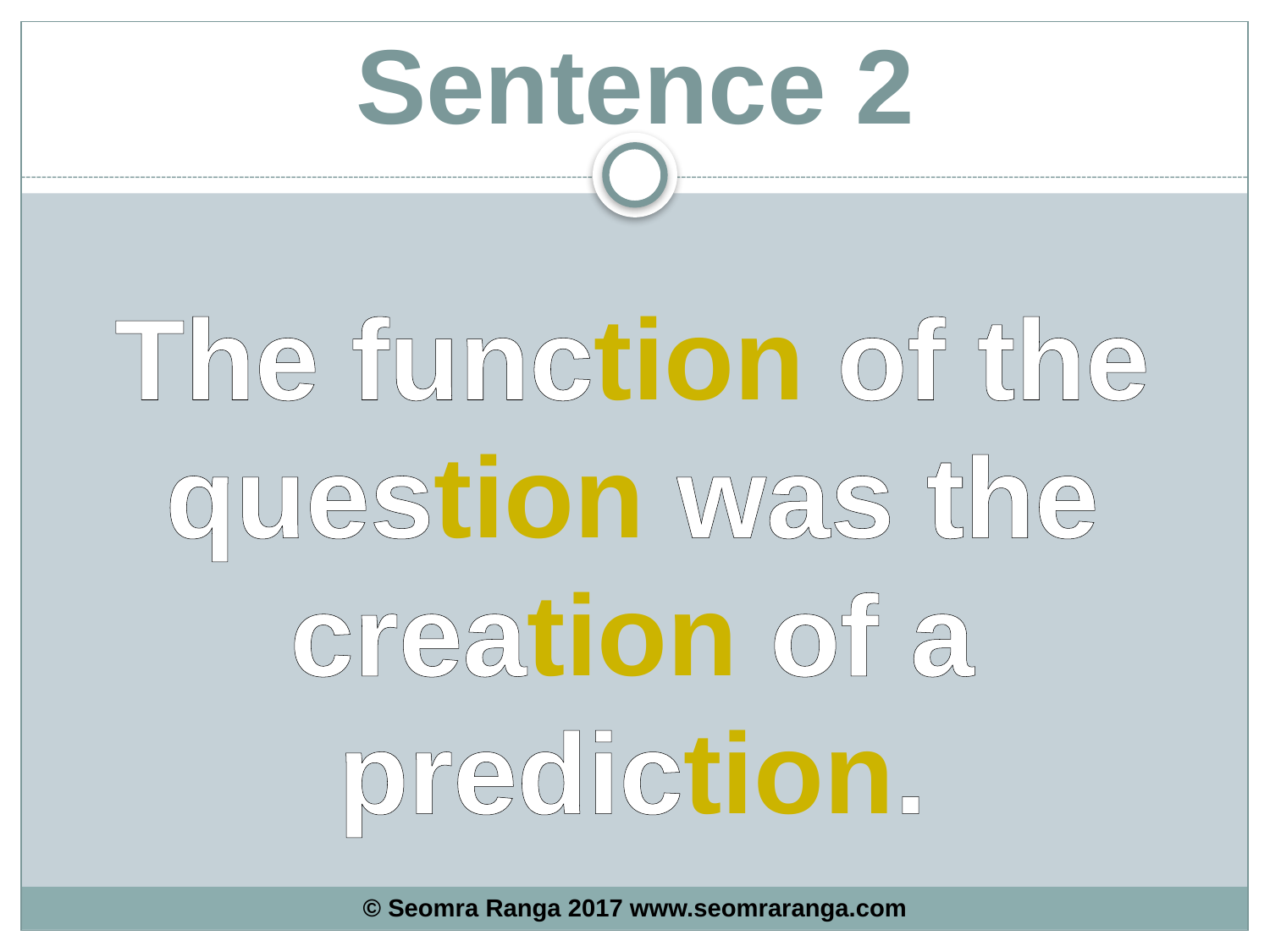

# Sentence 2

The function of the question was the creation of a prediction.
© Seomra Ranga 2017 www.seomraranga.com